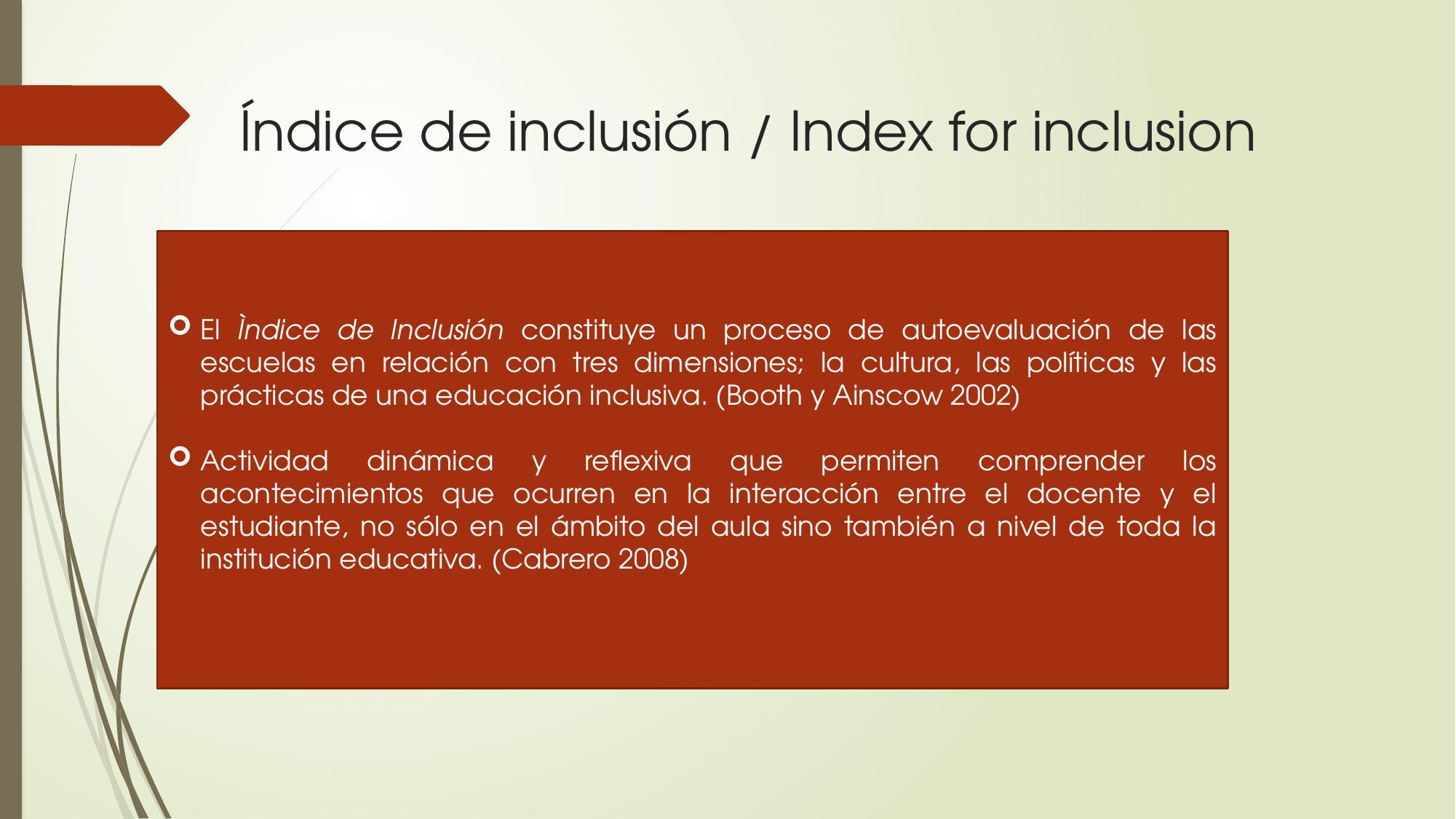

# Índice de inclusión / Index for inclusion
El Ìndice de Inclusión constituye un proceso de autoevaluación de las escuelas en relación con tres dimensiones; la cultura, las políticas y las prácticas de una educación inclusiva. (Booth y Ainscow 2002)

Actividad dinámica y reflexiva que permiten comprender los acontecimientos que ocurren en la interacción entre el docente y el estudiante, no sólo en el ámbito del aula sino también a nivel de toda la institución educativa. (Cabrero 2008)